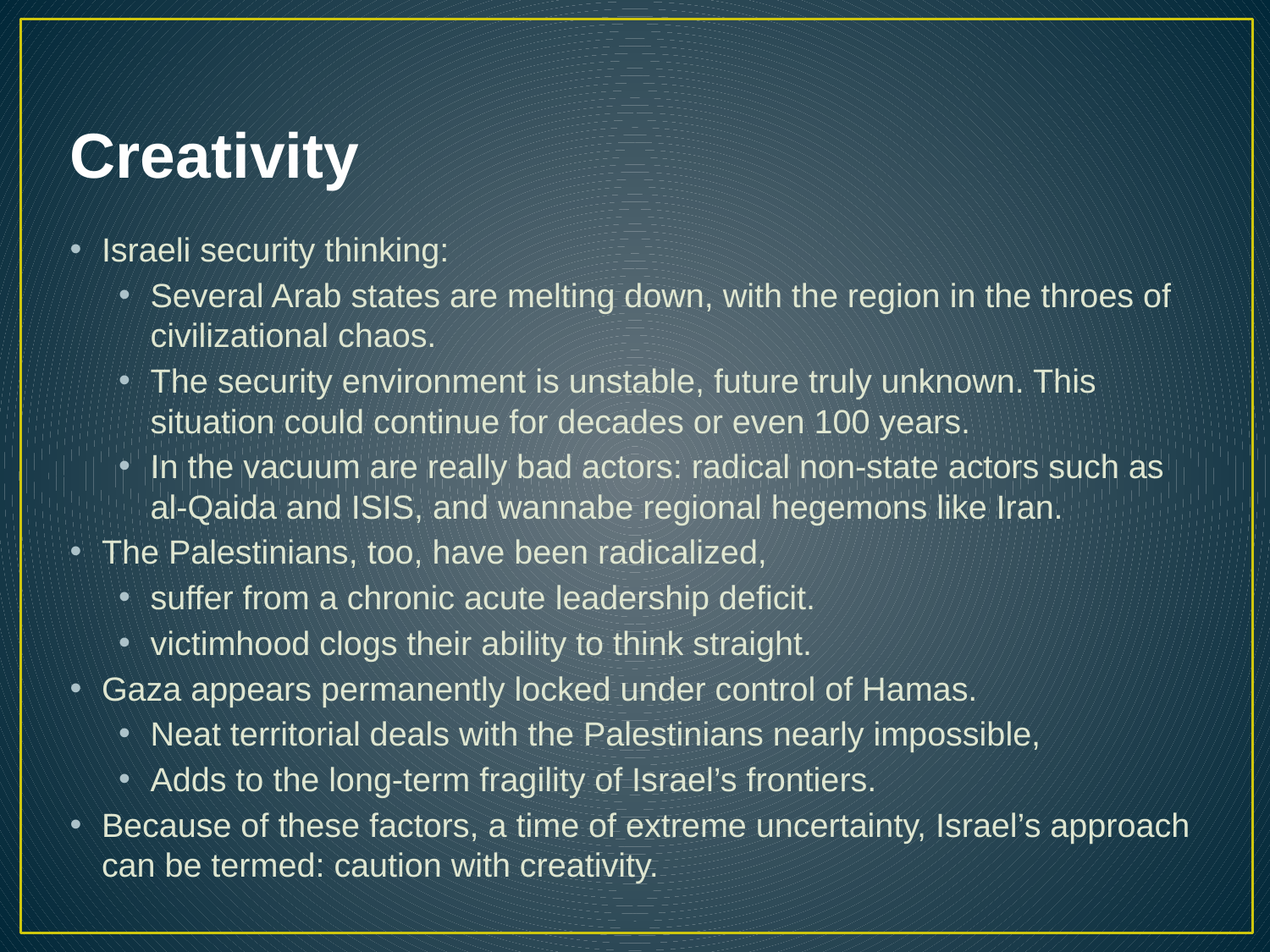

# Creativity
Israeli security thinking:
Several Arab states are melting down, with the region in the throes of civilizational chaos.
The security environment is unstable, future truly unknown. This situation could continue for decades or even 100 years.
In the vacuum are really bad actors: radical non-state actors such as al-Qaida and ISIS, and wannabe regional hegemons like Iran.
The Palestinians, too, have been radicalized,
suffer from a chronic acute leadership deficit.
victimhood clogs their ability to think straight.
Gaza appears permanently locked under control of Hamas.
Neat territorial deals with the Palestinians nearly impossible,
Adds to the long-term fragility of Israel’s frontiers.
Because of these factors, a time of extreme uncertainty, Israel’s approach can be termed: caution with creativity.